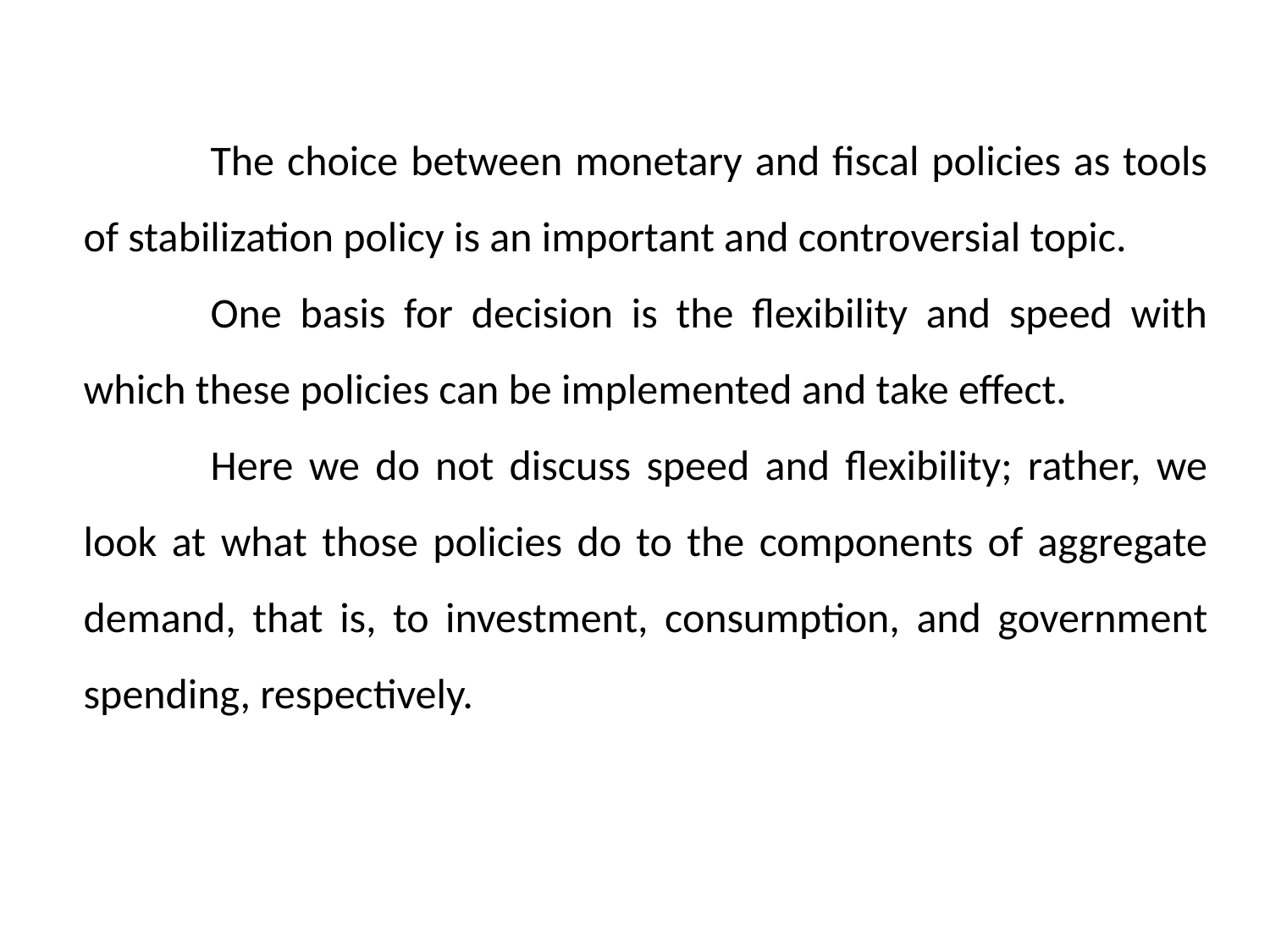

The choice between monetary and fiscal policies as tools of stabilization policy is an important and controversial topic.
	One basis for decision is the flexibility and speed with which these policies can be implemented and take effect.
	Here we do not discuss speed and flexibility; rather, we look at what those policies do to the components of aggregate demand, that is, to investment, consumption, and government spending, respectively.